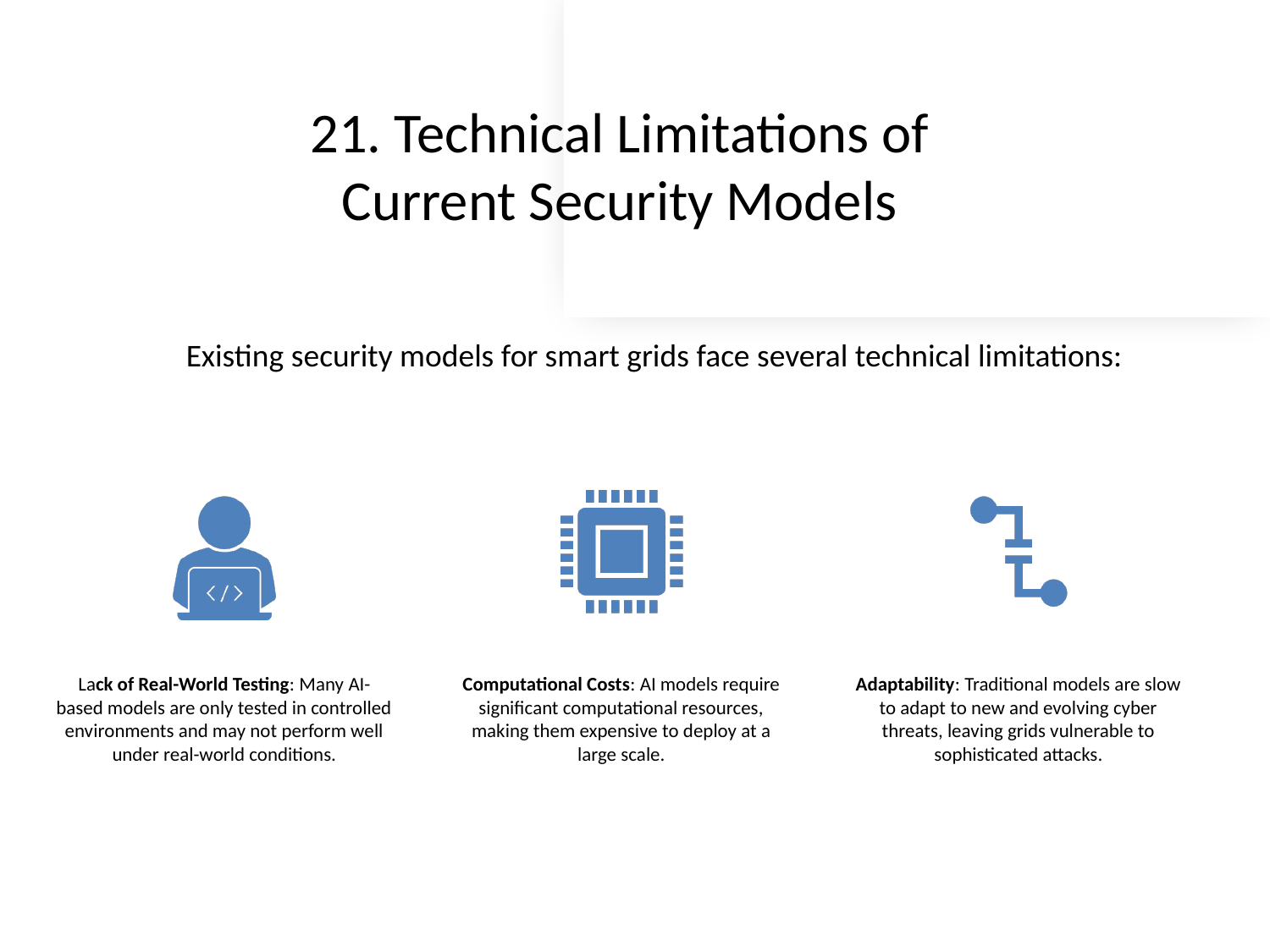

# 21. Technical Limitations of Current Security Models
Existing security models for smart grids face several technical limitations:

Lack of Real-World Testing: Many AI-based models are only tested in controlled environments and may not perform well under real-world conditions.
Computational Costs: AI models require significant computational resources, making them expensive to deploy at a large scale.
Adaptability: Traditional models are slow to adapt to new and evolving cyber threats, leaving grids vulnerable to sophisticated attacks.